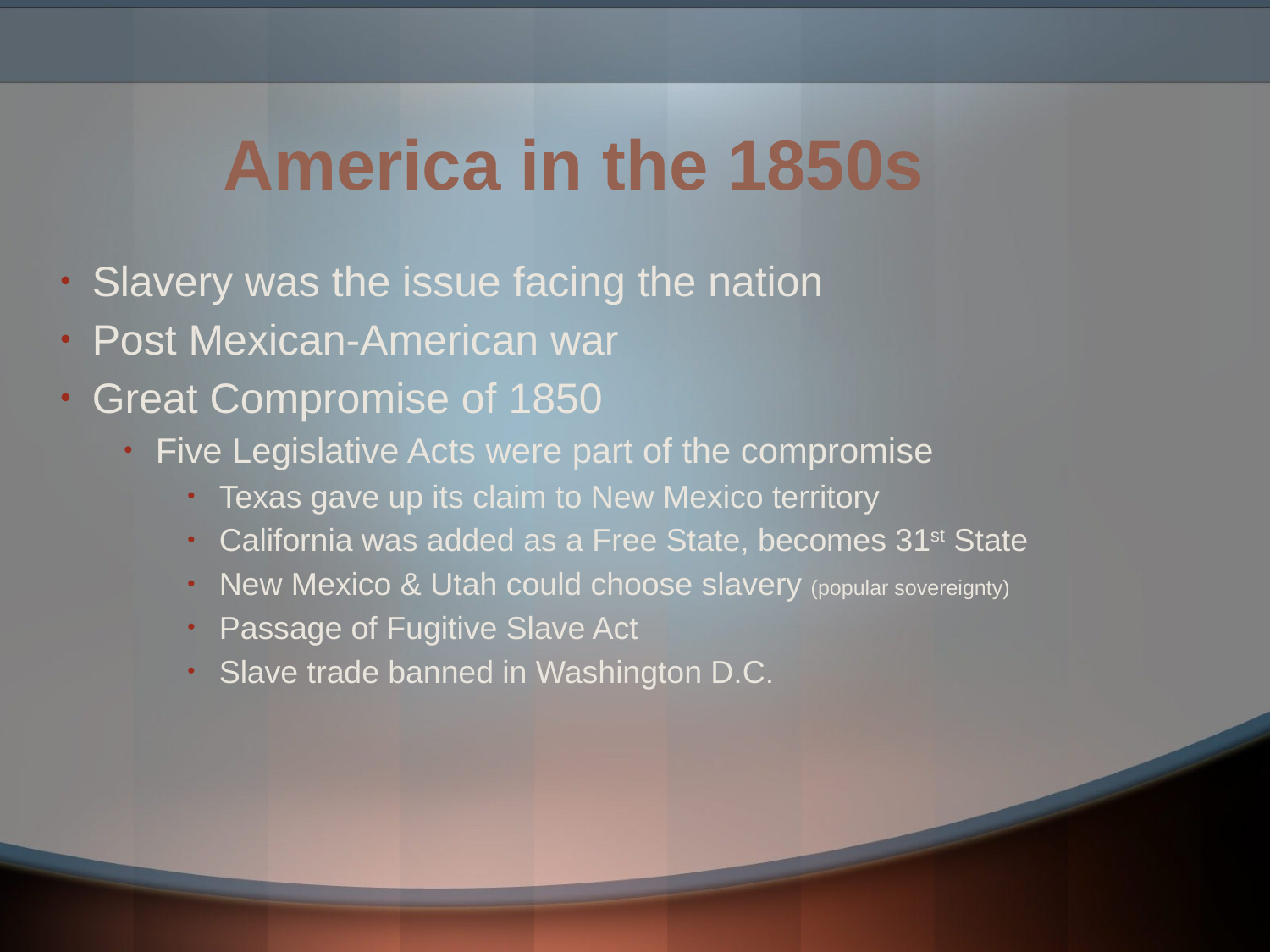

# America in the 1850s
Slavery was the issue facing the nation
Post Mexican-American war
Great Compromise of 1850
Five Legislative Acts were part of the compromise
Texas gave up its claim to New Mexico territory
California was added as a Free State, becomes 31st State
New Mexico & Utah could choose slavery (popular sovereignty)
Passage of Fugitive Slave Act
Slave trade banned in Washington D.C.